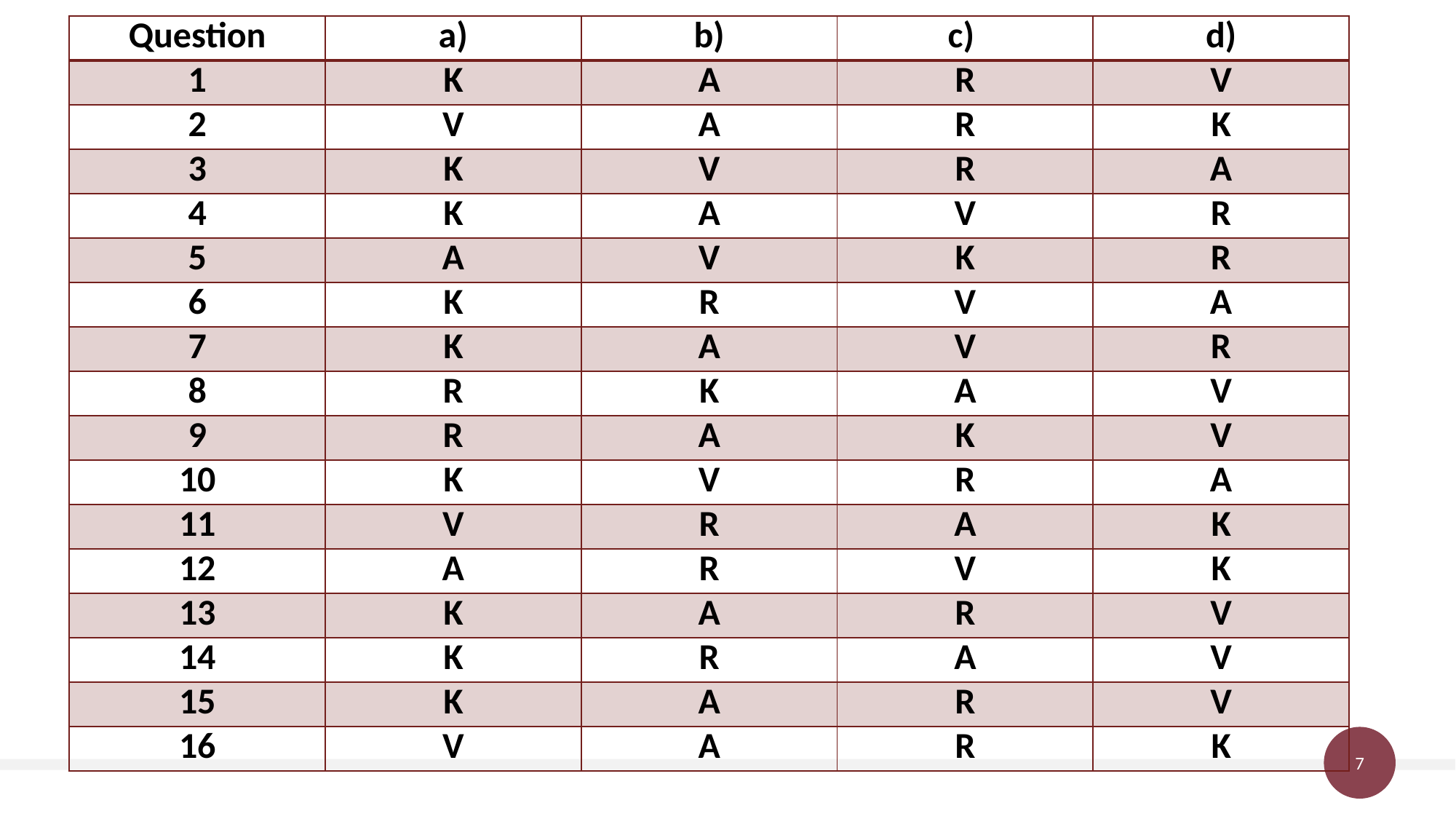

| Question | a) | b) | c) | d) |
| --- | --- | --- | --- | --- |
| 1 | K | A | R | V |
| 2 | V | A | R | K |
| 3 | K | V | R | A |
| 4 | K | A | V | R |
| 5 | A | V | K | R |
| 6 | K | R | V | A |
| 7 | K | A | V | R |
| 8 | R | K | A | V |
| 9 | R | A | K | V |
| 10 | K | V | R | A |
| 11 | V | R | A | K |
| 12 | A | R | V | K |
| 13 | K | A | R | V |
| 14 | K | R | A | V |
| 15 | K | A | R | V |
| 16 | V | A | R | K |